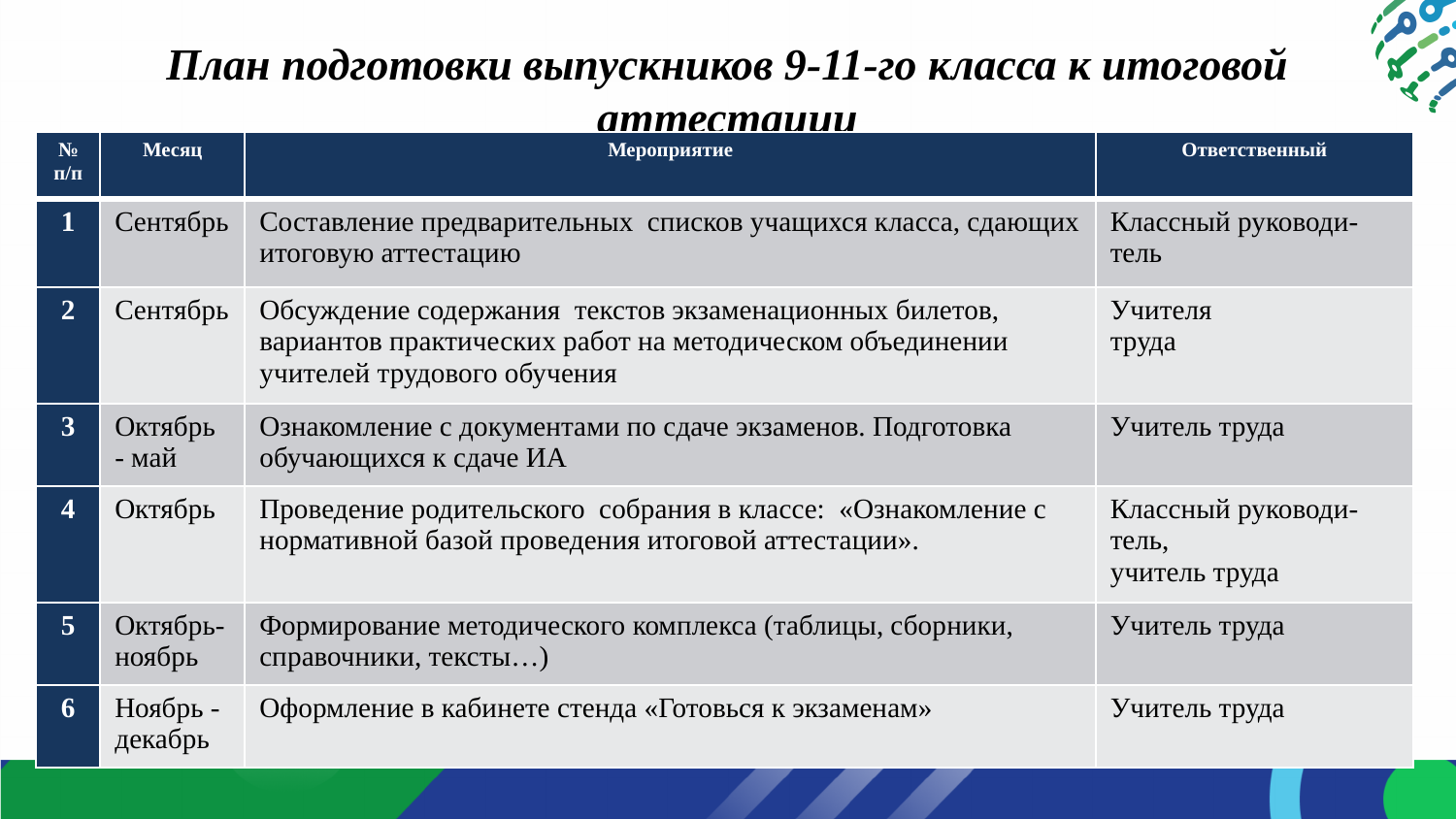

План подготовки выпускников 9-11-го класса к итоговой аттестации

| № п/п | Месяц | Мероприятие | Ответственный |
| --- | --- | --- | --- |
| 1 | Сентябрь | Составление предварительных  списков учащихся класса, сдающих итоговую аттестацию | Классный руководи- тель |
| 2 | Сентябрь | Обсуждение содержания  текстов экзаменационных билетов, вариантов практических работ на методическом объединении учителей трудового обучения | Учителя труда |
| 3 | Октябрь - май | Ознакомление с документами по сдаче экзаменов. Подготовка обучающихся к сдаче ИА | Учитель труда |
| 4 | Октябрь | Проведение родительского  собрания в классе:  «Ознакомление с нормативной базой проведения итоговой аттестации». | Классный руководи- тель, учитель труда |
| 5 | Октябрь- ноябрь | Формирование методического комплекса (таблицы, сборники, справочники, тексты…) | Учитель труда |
| 6 | Ноябрь -декабрь | Оформление в кабинете стенда «Готовься к экзаменам» | Учитель труда |